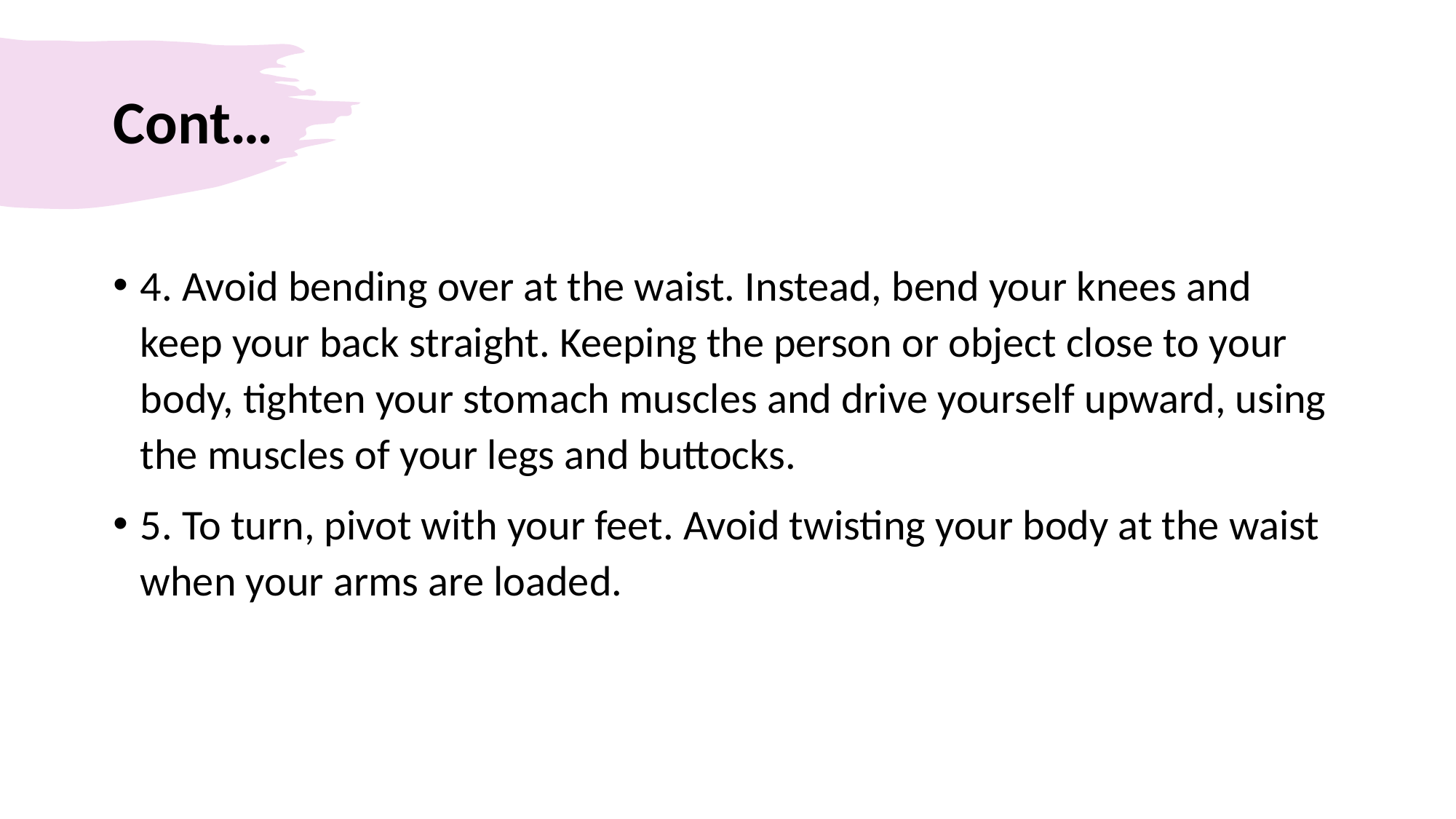

# Cont…
4. Avoid bending over at the waist. Instead, bend your knees and keep your back straight. Keeping the person or object close to your body, tighten your stomach muscles and drive yourself upward, using the muscles of your legs and buttocks.
5. To turn, pivot with your feet. Avoid twisting your body at the waist when your arms are loaded.